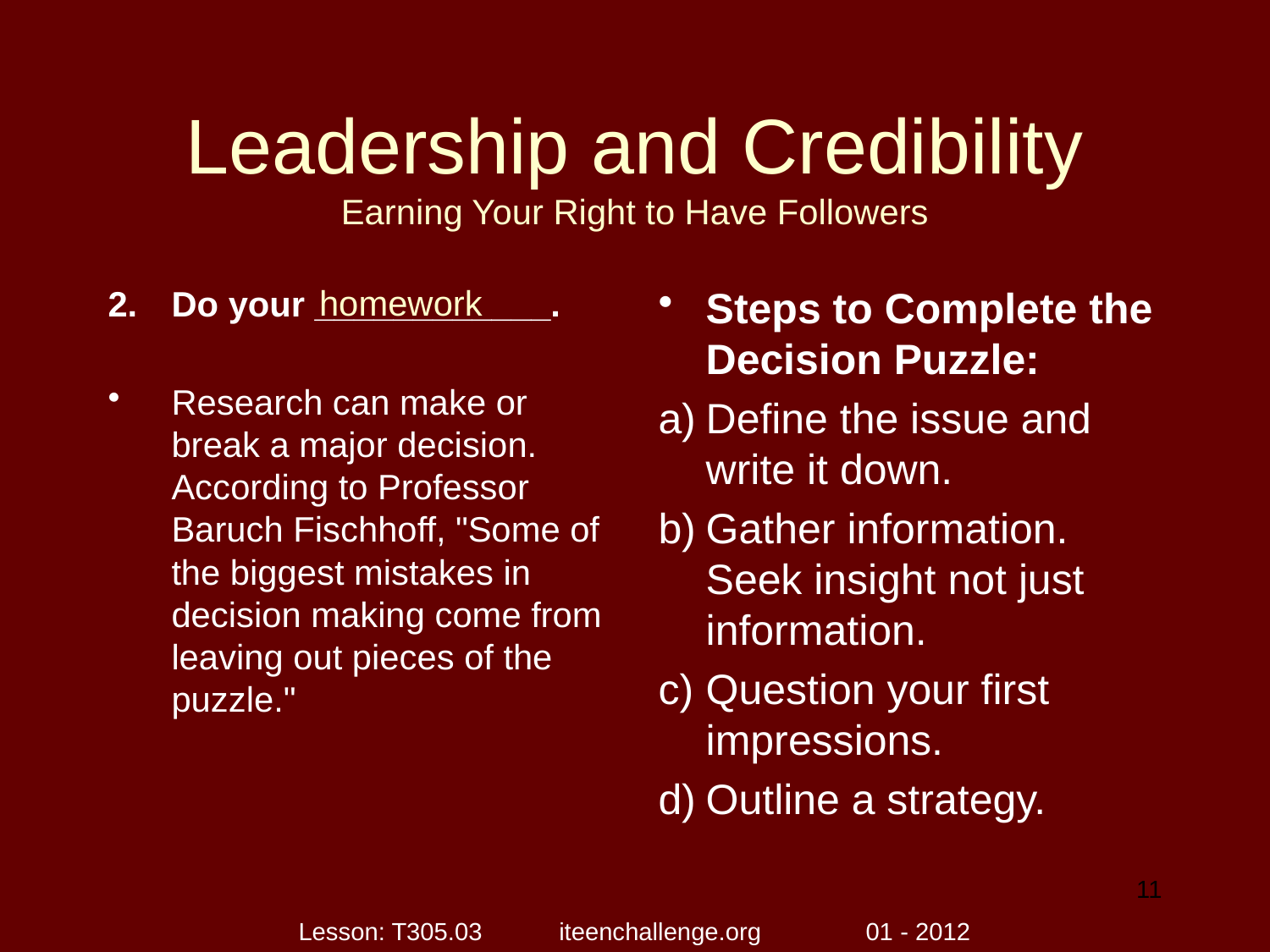

# Leadership and Credibility Earning Your Right to Have Followers
Do your ____________.

Research can make or break a major decision. According to Professor Baruch Fischhoff, "Some of the biggest mistakes in decision making come from leaving out pieces of the puzzle."
homework
Steps to Complete the Decision Puzzle:
Define the issue and write it down.
Gather information. Seek insight not just information.
Question your first impressions.
Outline a strategy.
11
Lesson: T305.03           iteenchallenge.org               01 - 2012